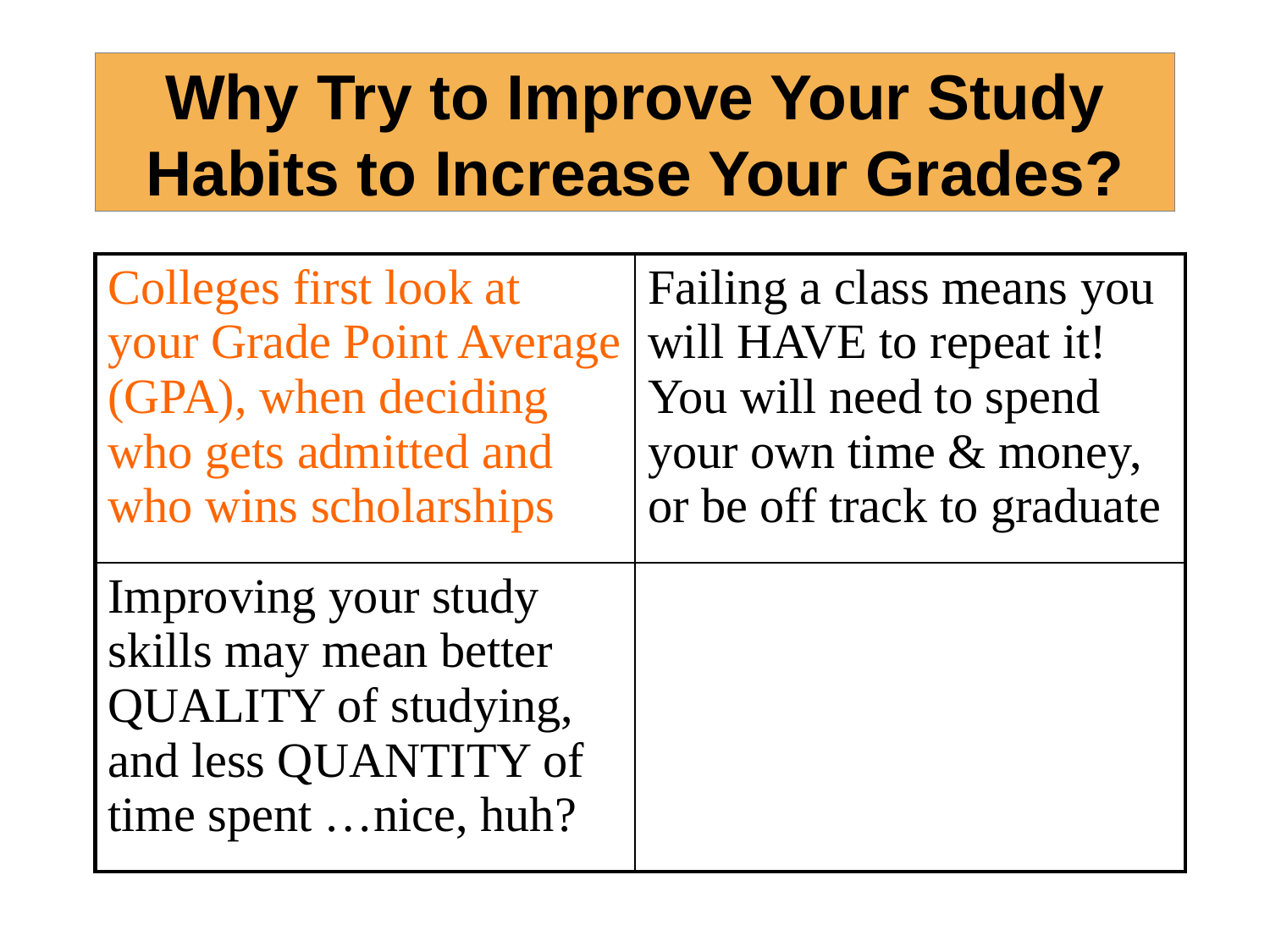

# Why Try to Improve Your Study Habits to Increase Your Grades?
| Colleges first look at your Grade Point Average (GPA), when deciding who gets admitted and who wins scholarships | Failing a class means you will HAVE to repeat it! You will need to spend your own time & money, or be off track to graduate |
| --- | --- |
| Improving your study skills may mean better QUALITY of studying, and less QUANTITY of time spent …nice, huh? |  |